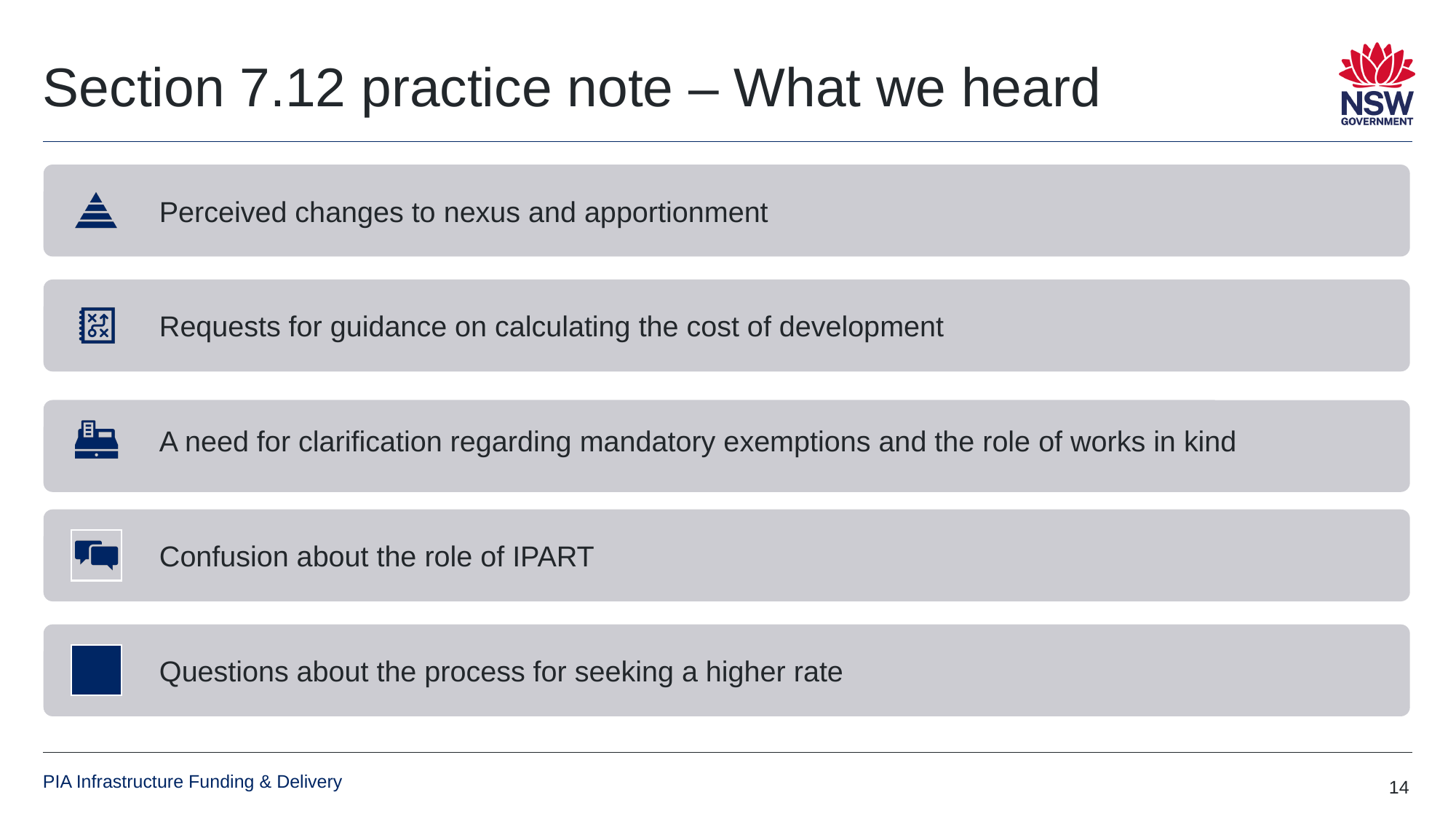

# Section 7.12 practice note – What we heard
Perceived changes to nexus and apportionment
Requests for guidance on calculating the cost of development
A need for clarification regarding mandatory exemptions and the role of works in kind
Confusion about the role of IPART
Questions about the process for seeking a higher rate
PIA Infrastructure Funding & Delivery
14